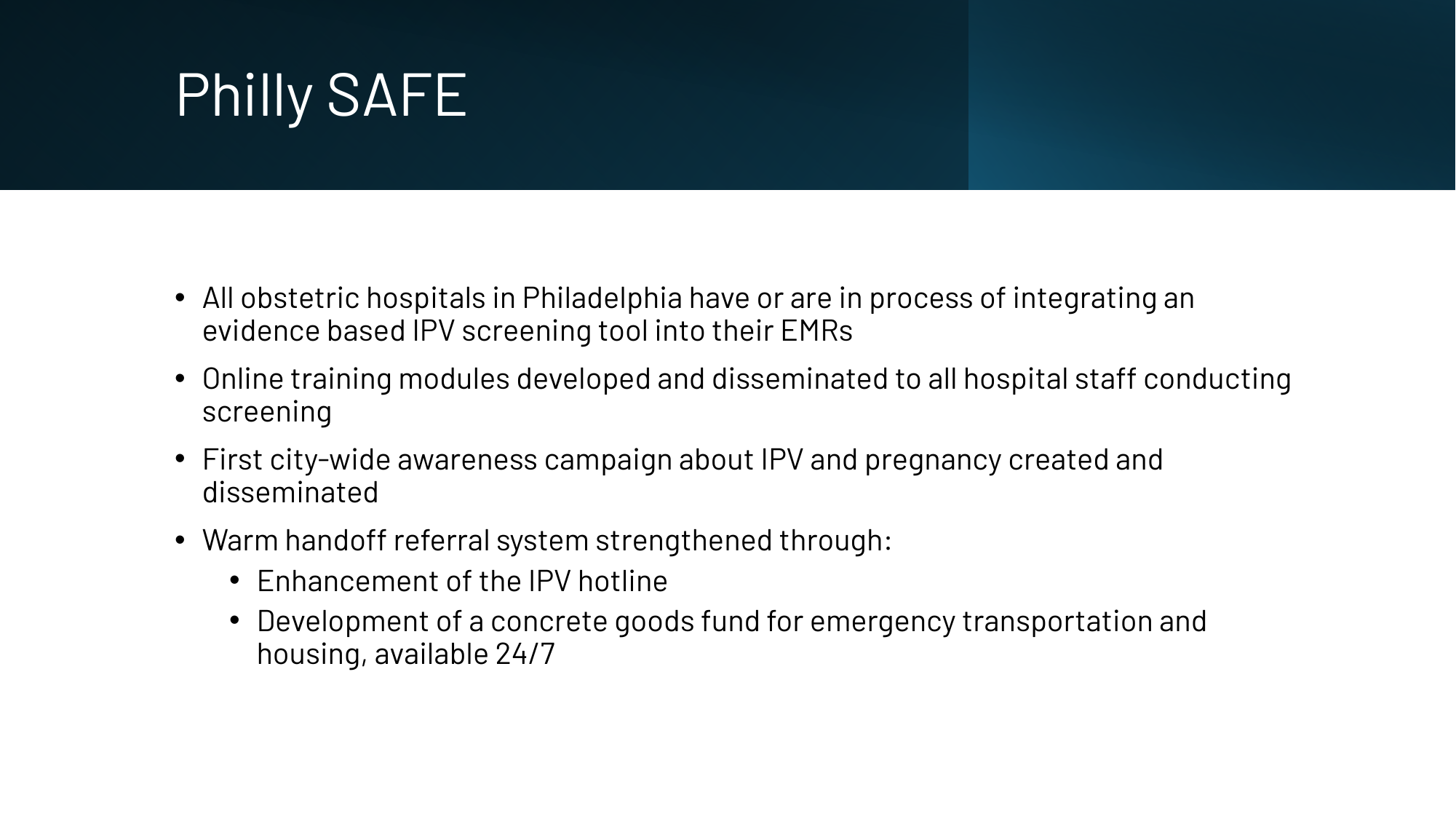

# Philly SAFE
All obstetric hospitals in Philadelphia have or are in process of integrating an evidence based IPV screening tool into their EMRs
Online training modules developed and disseminated to all hospital staff conducting screening
First city-wide awareness campaign about IPV and pregnancy created and disseminated
Warm handoff referral system strengthened through:
Enhancement of the IPV hotline
Development of a concrete goods fund for emergency transportation and housing, available 24/7